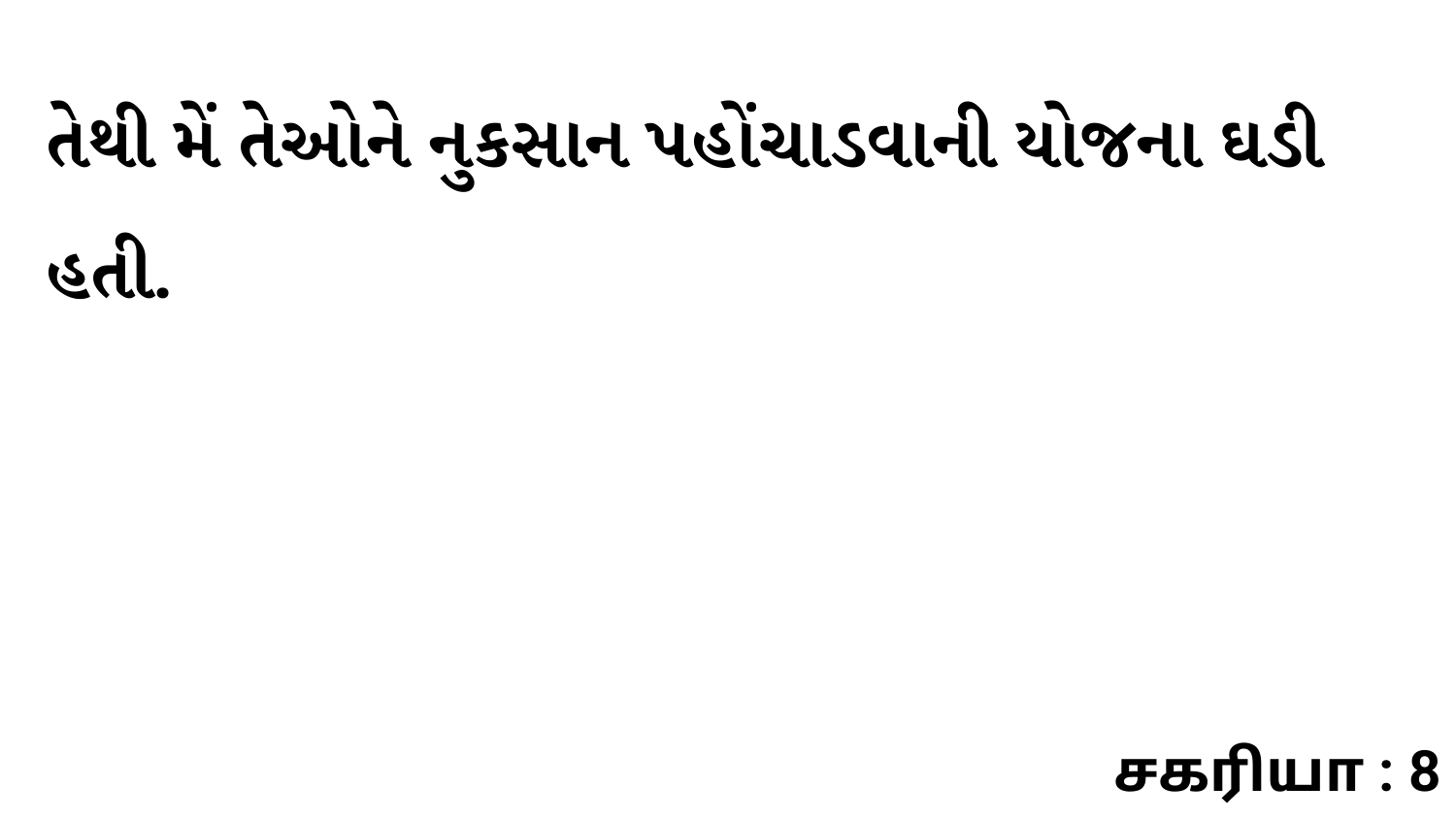

તેથી મેં તેઓને નુકસાન પહોંચાડવાની યોજના ઘડી હતી.
சகரியா : 8